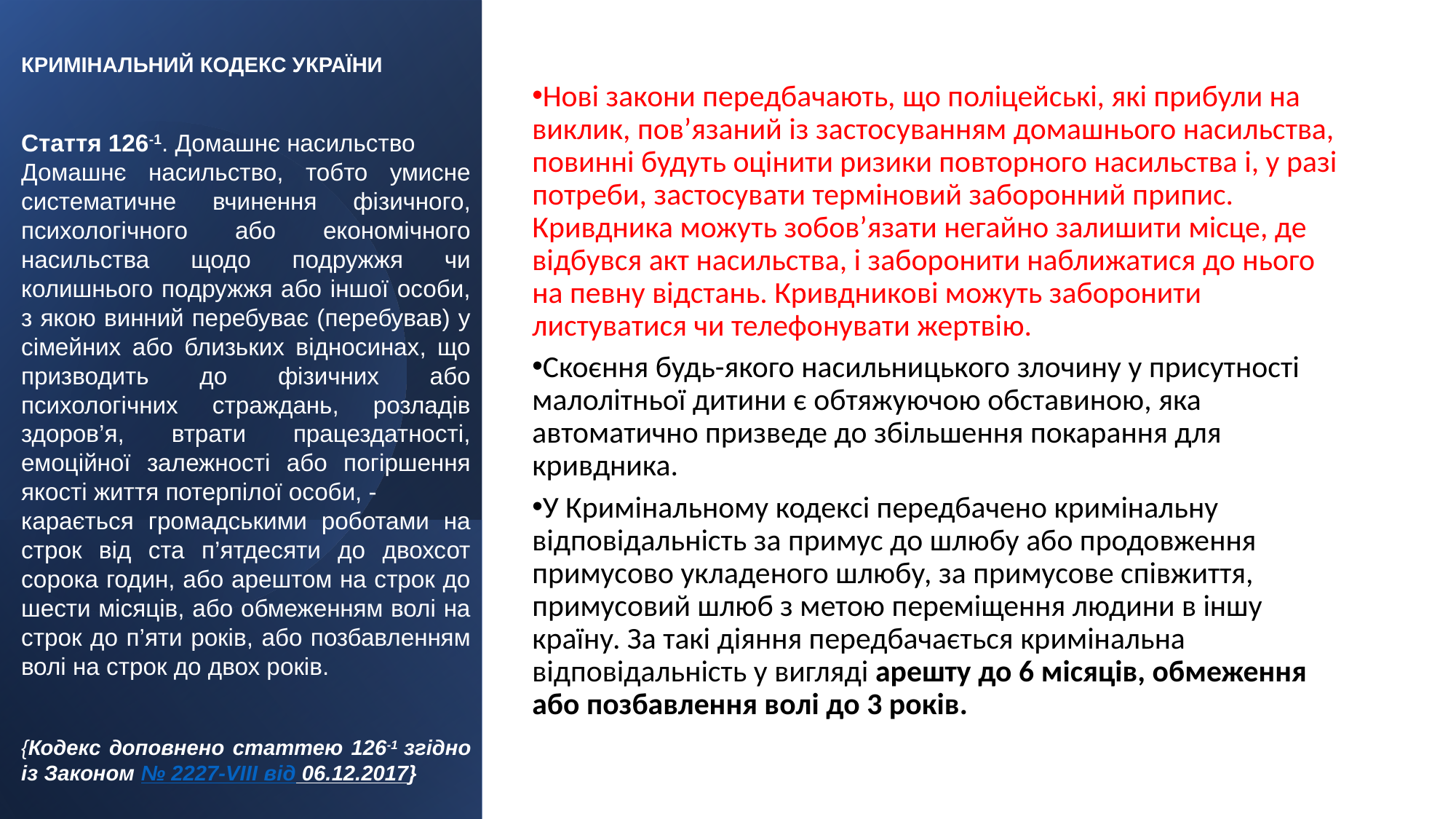

КРИМІНАЛЬНИЙ КОДЕКС УКРАЇНИ

Стаття 126-1. Домашнє насильство
Домашнє насильство, тобто умисне систематичне вчинення фізичного, психологічного або економічного насильства щодо подружжя чи колишнього подружжя або іншої особи, з якою винний перебуває (перебував) у сімейних або близьких відносинах, що призводить до фізичних або психологічних страждань, розладів здоров’я, втрати працездатності, емоційної залежності або погіршення якості життя потерпілої особи, -
карається громадськими роботами на строк від ста п’ятдесяти до двохсот сорока годин, або арештом на строк до шести місяців, або обмеженням волі на строк до п’яти років, або позбавленням волі на строк до двох років.

{Кодекс доповнено статтею 126-1 згідно із Законом № 2227-VIII від 06.12.2017}
Нові закони передбачають, що поліцейські, які прибули на виклик, пов’язаний із застосуванням домашнього насильства, повинні будуть оцінити ризики повторного насильства і, у разі потреби, застосувати терміновий заборонний припис. Кривдника можуть зобов’язати негайно залишити місце, де відбувся акт насильства, і заборонити наближатися до нього на певну відстань. Кривдникові можуть заборонити листуватися чи телефонувати жертвію.
Скоєння будь-якого насильницького злочину у присутності малолітньої дитини є обтяжуючою обставиною, яка автоматично призведе до збільшення покарання для кривдника.
У Кримінальному кодексі передбачено кримінальну відповідальність за примус до шлюбу або продовження примусово укладеного шлюбу, за примусове співжиття, примусовий шлюб з метою переміщення людини в іншу країну. За такі діяння передбачається кримінальна відповідальність у вигляді арешту до 6 місяців, обмеження або позбавлення волі до 3 років.